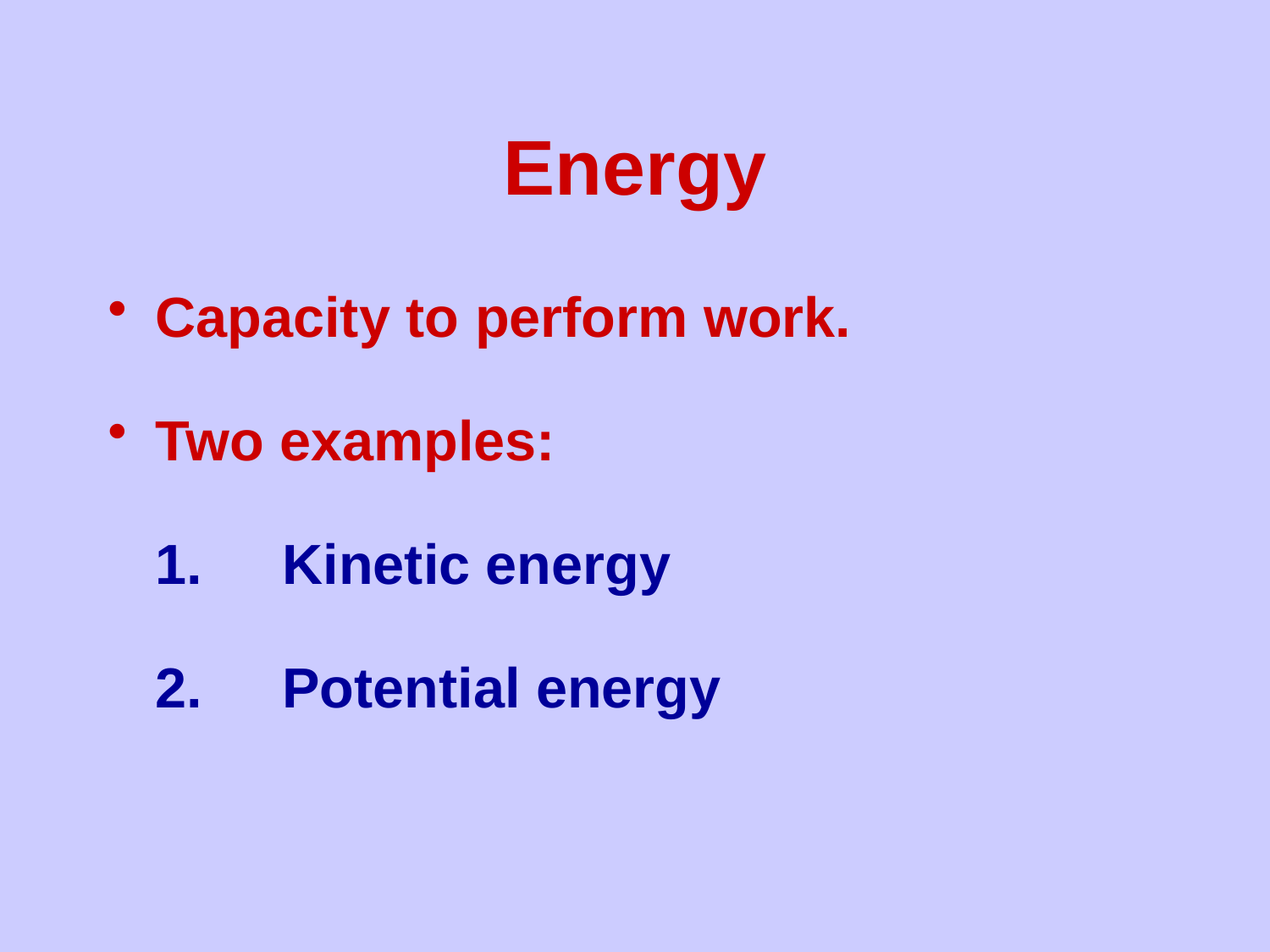

# Energy
Capacity to perform work.

Two examples:

	1.	Kinetic energy

	2.	Potential energy